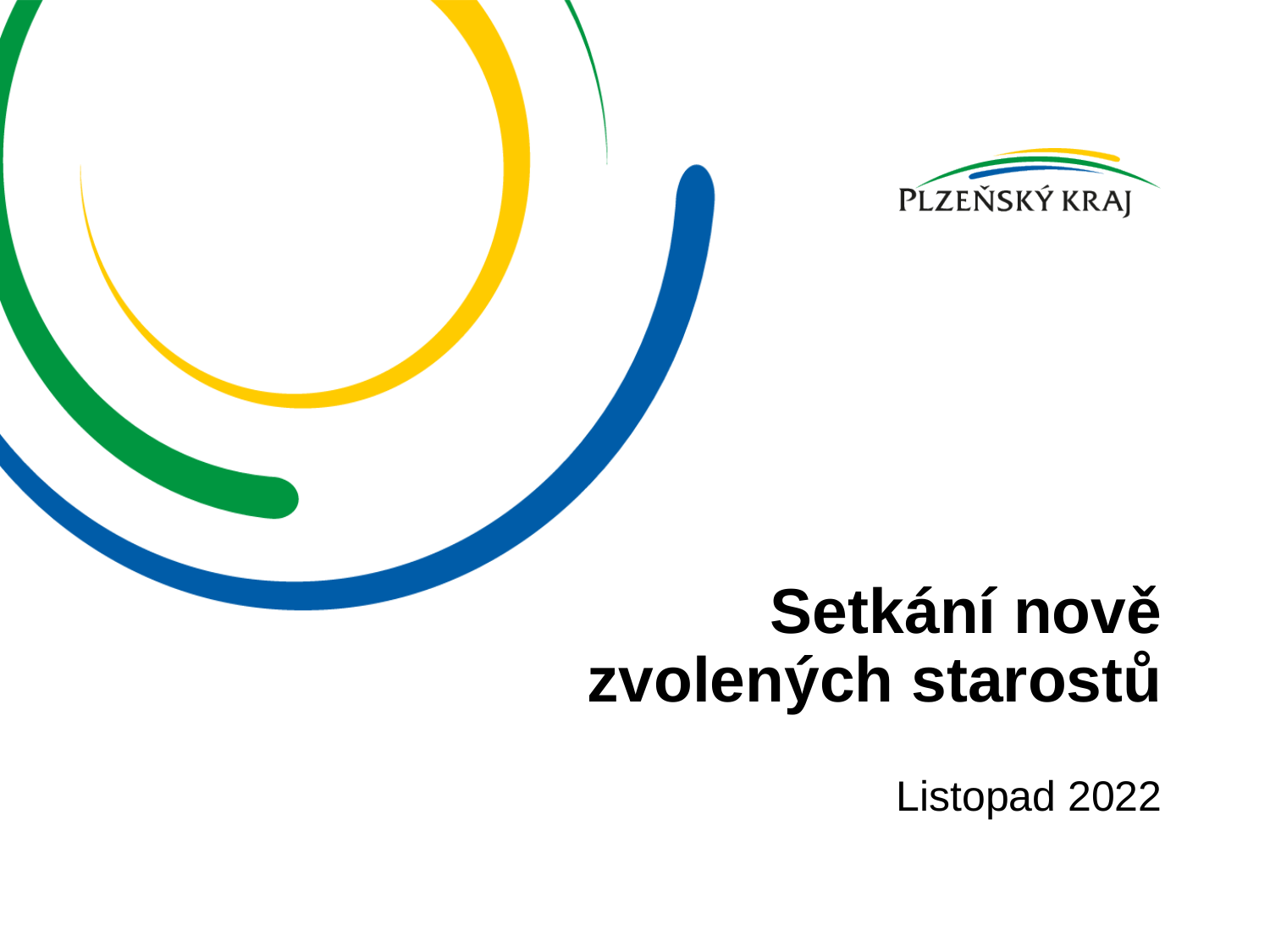

# Setkání nově zvolených starostů
Listopad 2022